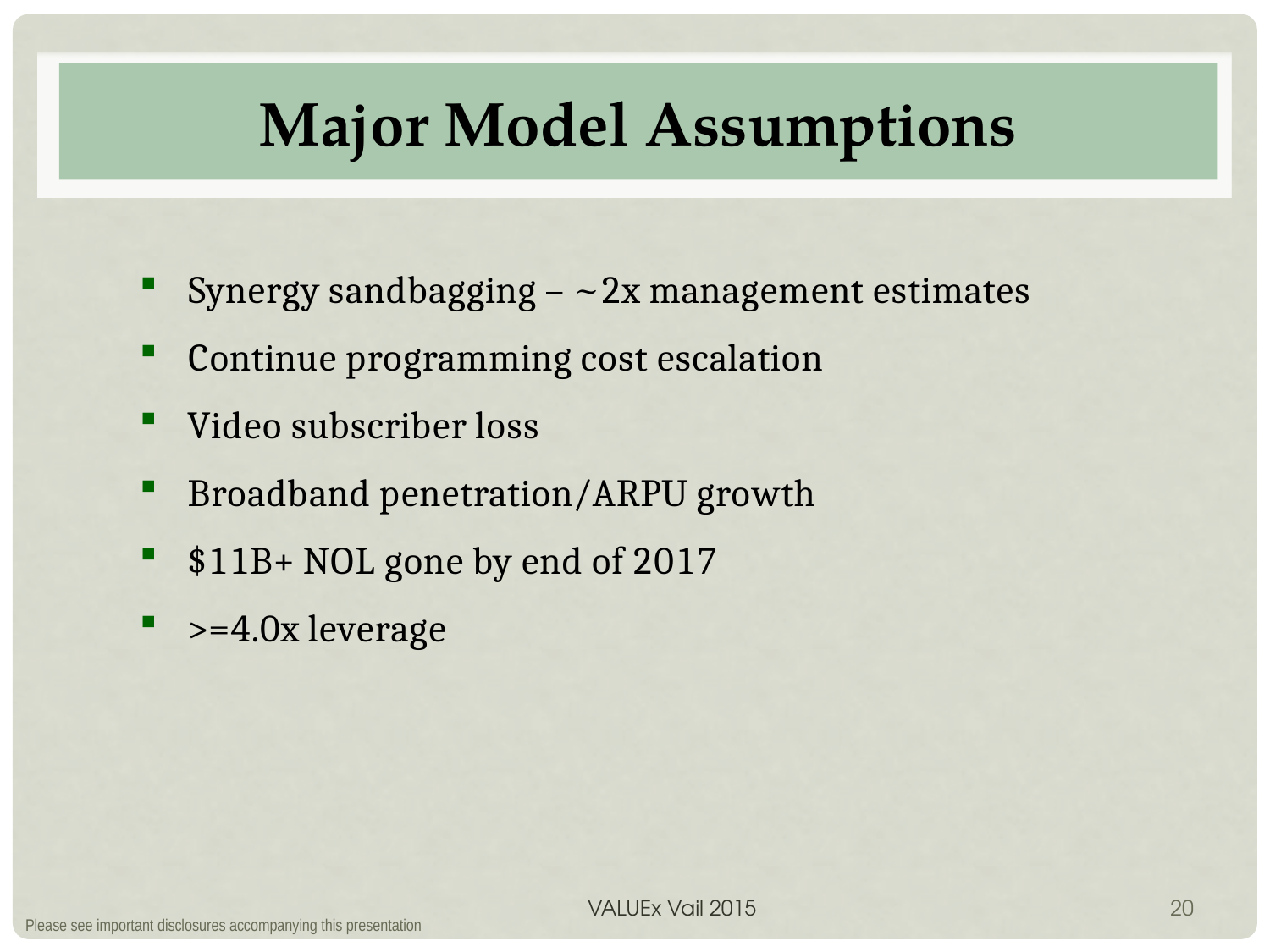

# Major Model Assumptions
Synergy sandbagging – ~2x management estimates
Continue programming cost escalation
Video subscriber loss
Broadband penetration/ARPU growth
$11B+ NOL gone by end of 2017
>=4.0x leverage
VALUEx Vail 2015
20
Please see important disclosures accompanying this presentation